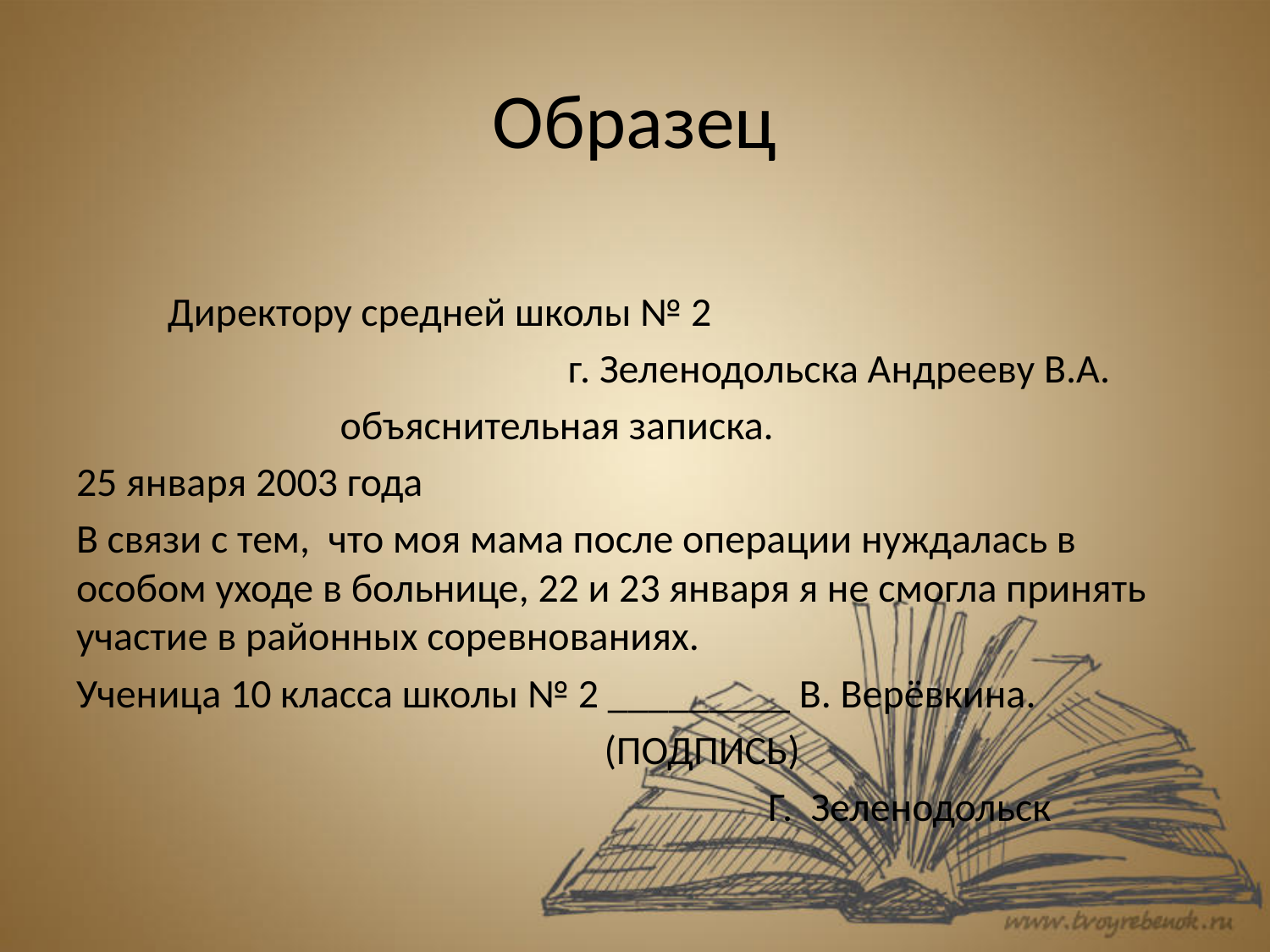

# Образец

												Директору средней школы № 2
									                                            г. Зеленодольска Андрееву В.А.
                             объяснительная записка.
25 января 2003 года
В связи с тем,  что моя мама после операции нуждалась в особом уходе в больнице, 22 и 23 января я не смогла принять участие в районных соревнованиях.
Ученица 10 класса школы № 2 _________ В. Верёвкина.
                                                          (ПОДПИСЬ)
                                                                            Г.  Зеленодольск